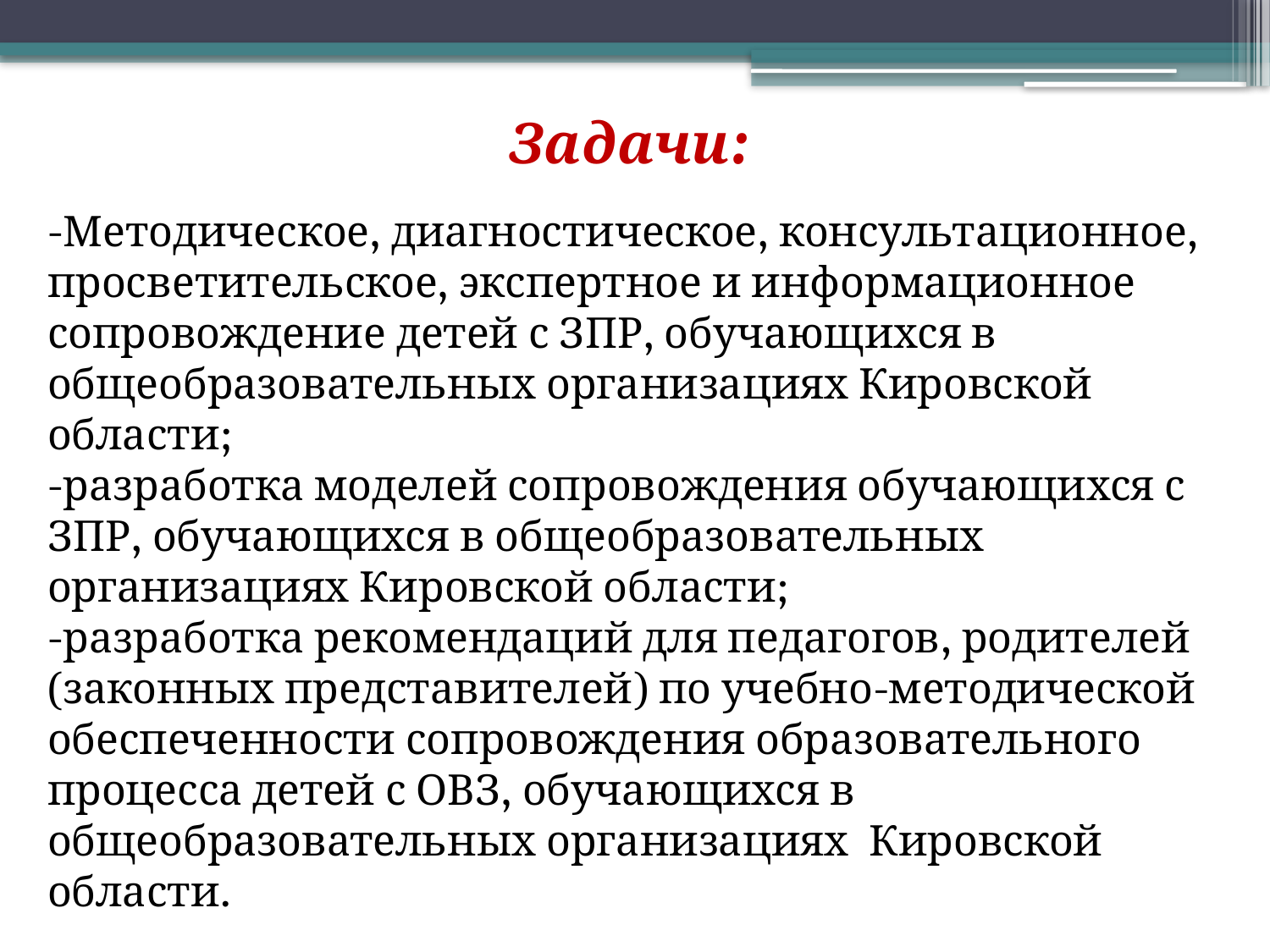

Задачи:

-Методическое, диагностическое, консультационное, просветительское, экспертное и информационное сопровождение детей с ЗПР, обучающихся в общеобразовательных организациях Кировской области;
-разработка моделей сопровождения обучающихся с ЗПР, обучающихся в общеобразовательных организациях Кировской области;
-разработка рекомендаций для педагогов, родителей (законных представителей) по учебно-методической обеспеченности сопровождения образовательного процесса детей с ОВЗ, обучающихся в общеобразовательных организациях  Кировской области.